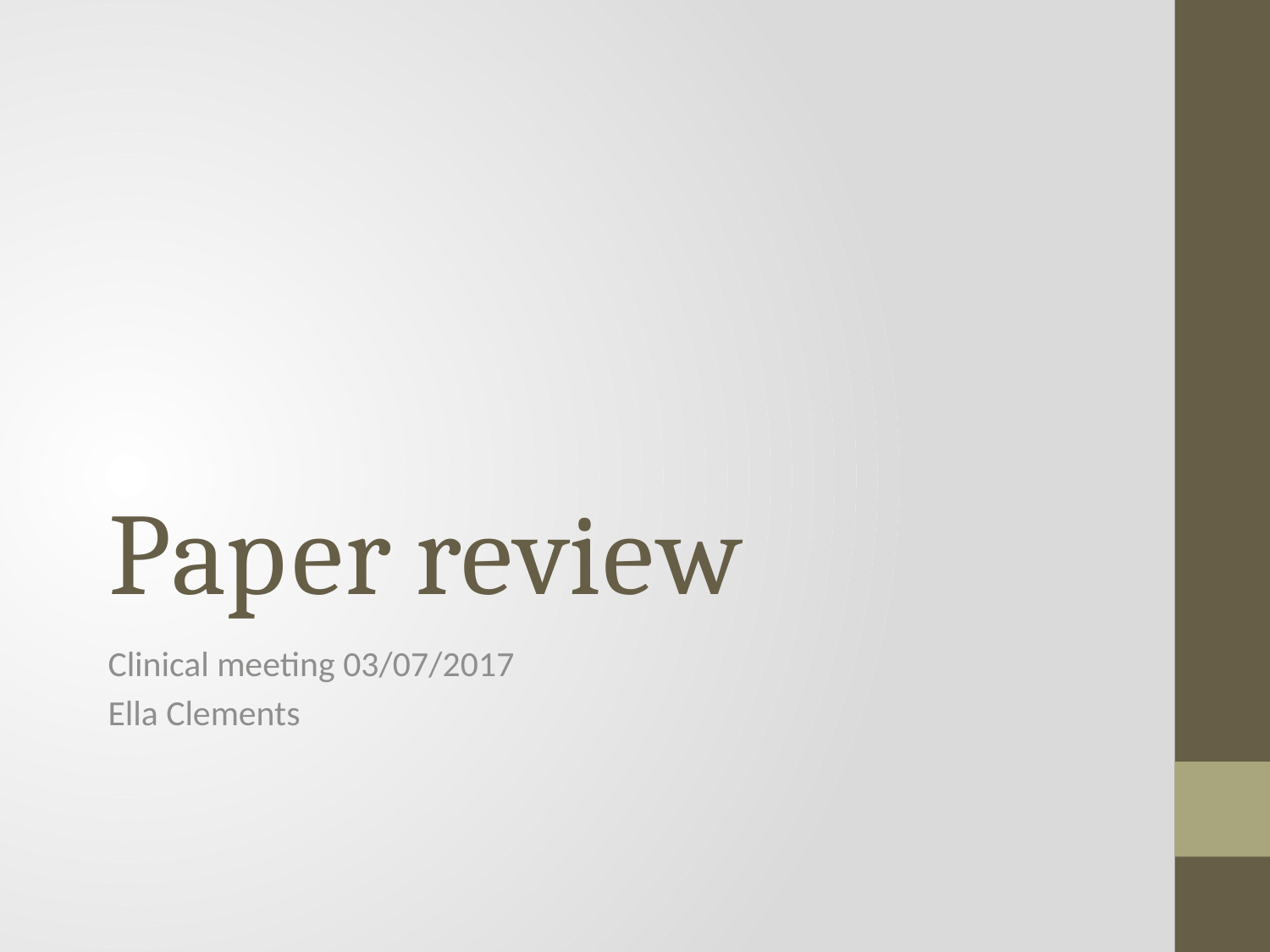

# Paper review
Clinical meeting 03/07/2017
Ella Clements